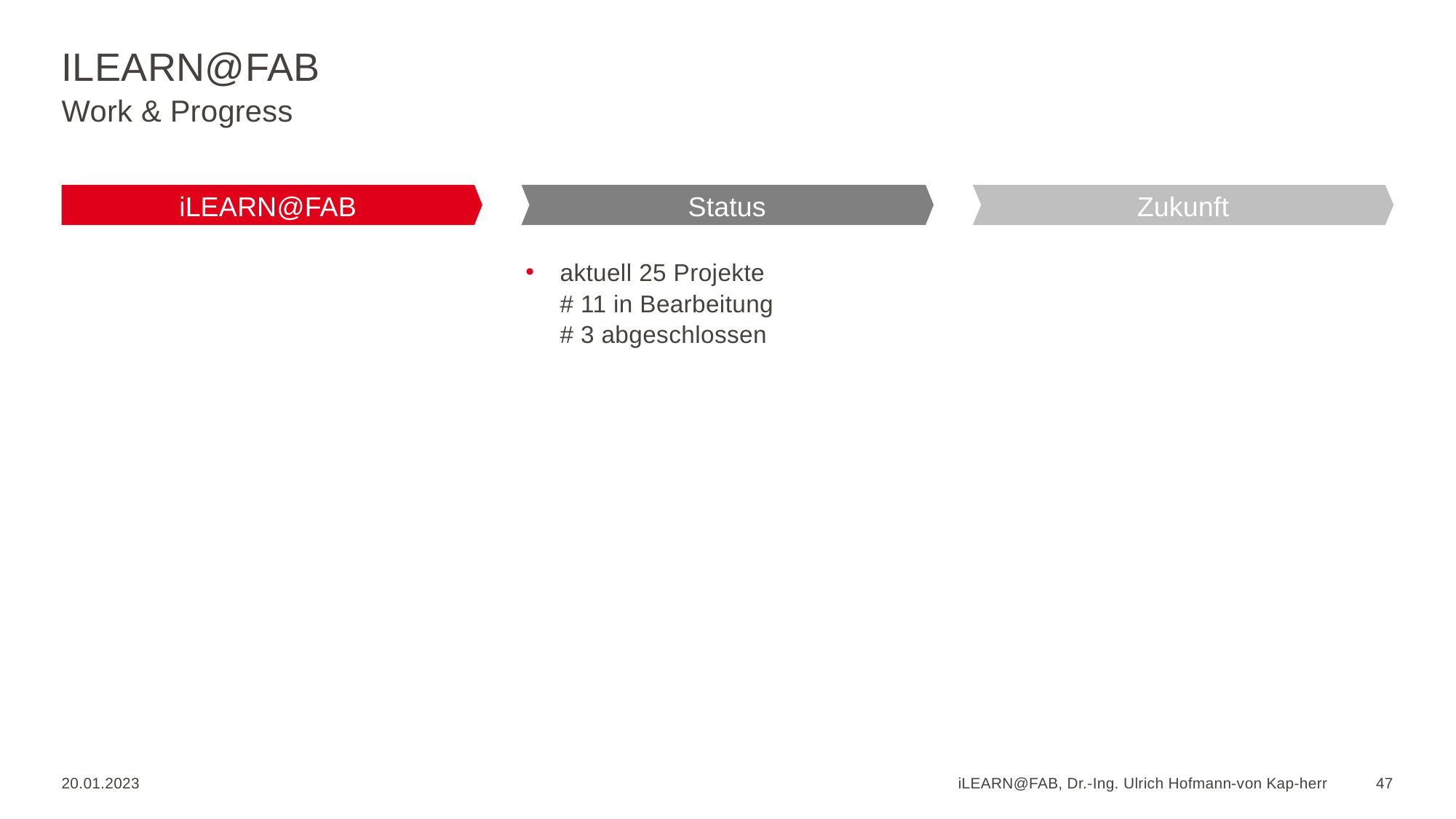

# iLEARN@FAB
Work & Progress
iLEARN@FAB
Status
Zukunft

aktuell 25 Projekte
# 11 in Bearbeitung
# 3 abgeschlossen

20.01.2023
iLEARN@FAB, Dr.-Ing. Ulrich Hofmann-von Kap-herr
47